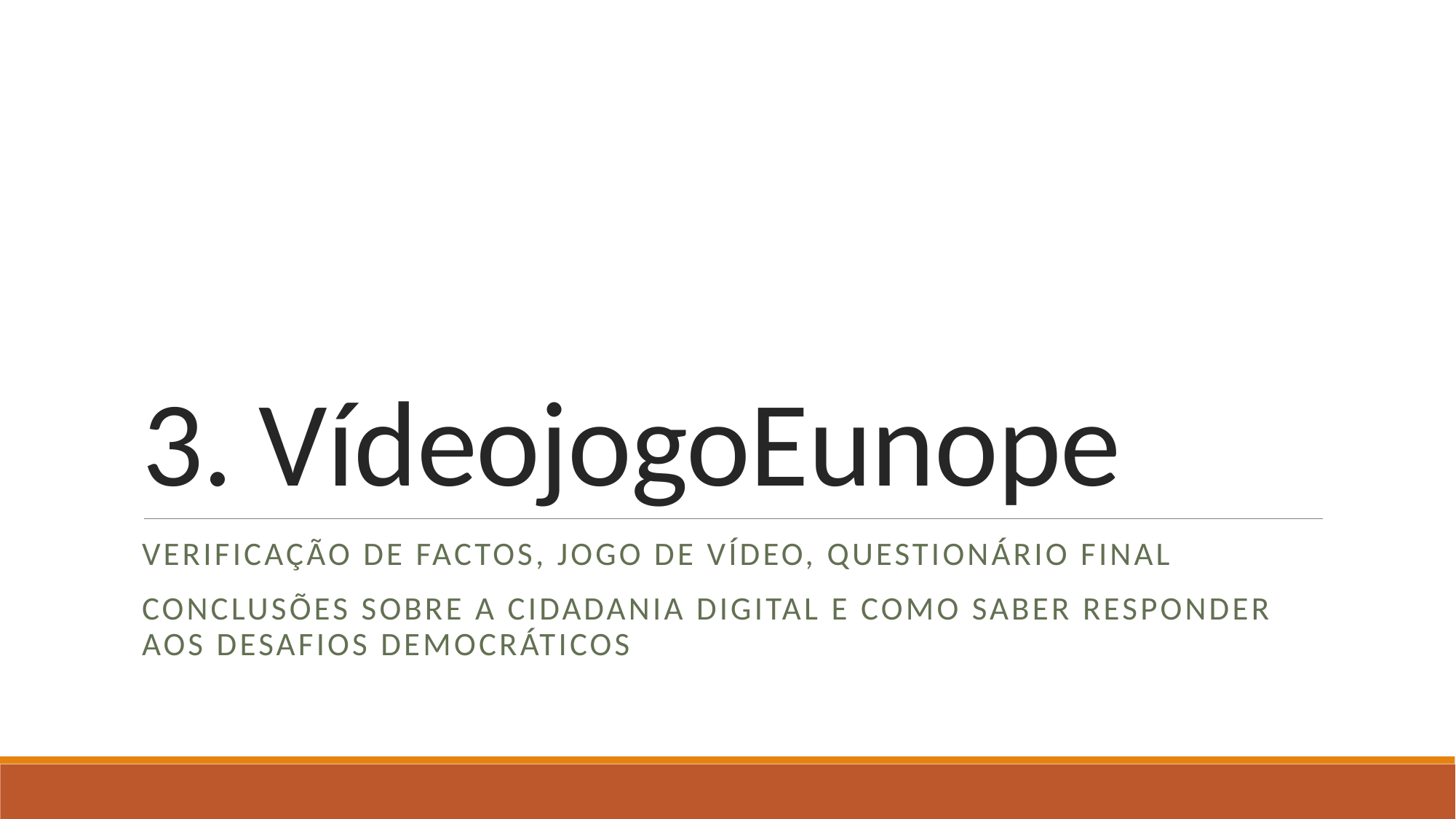

# 3. VídeojogoEunope
Verificação de factos, jogo de vídeo, questionário final
Conclusões sobre a cidadania digital e como saber responder aos desafios democráticos